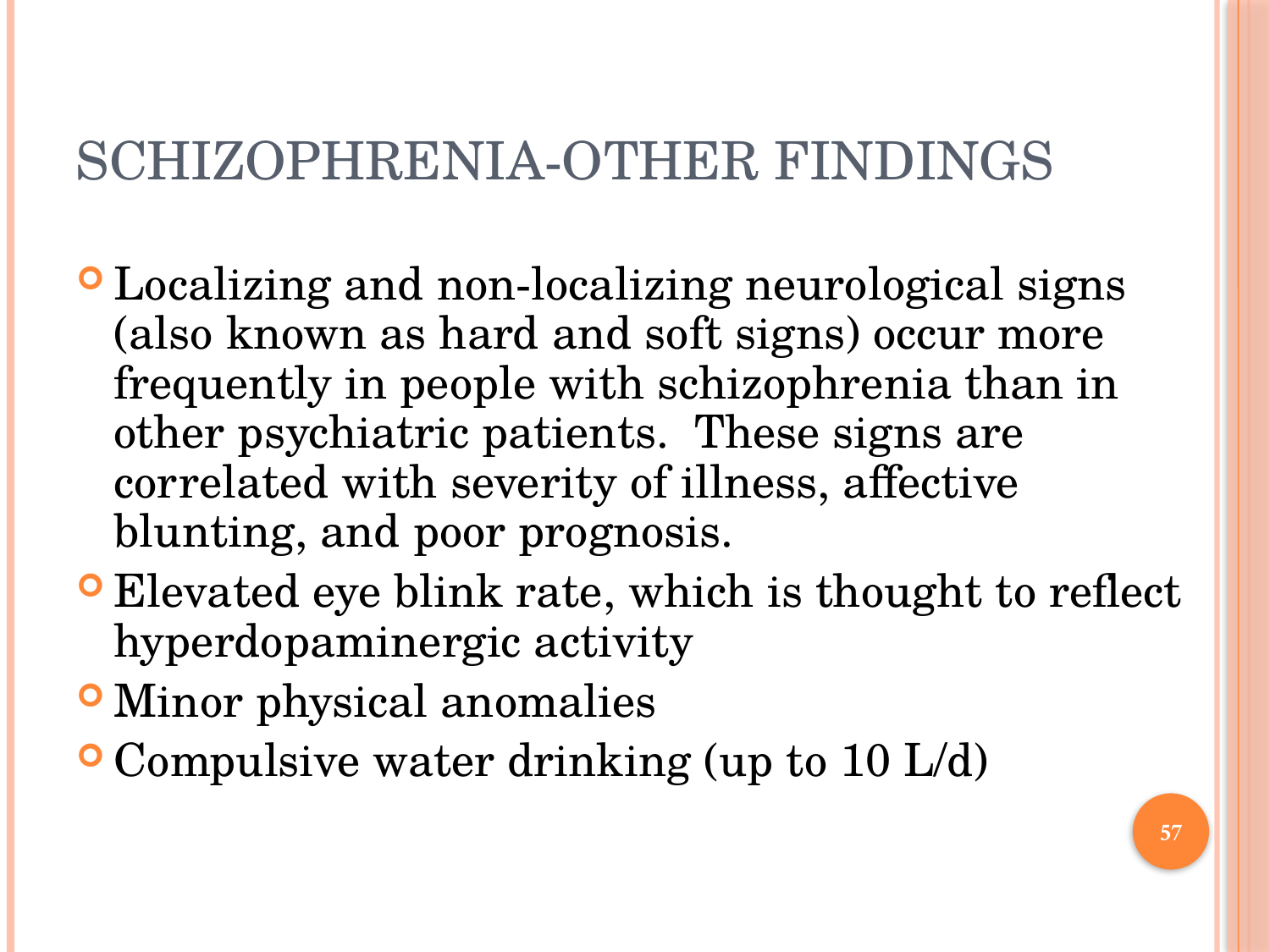

# Schizophrenia-Other Findings
Localizing and non-localizing neurological signs (also known as hard and soft signs) occur more frequently in people with schizophrenia than in other psychiatric patients.  These signs are correlated with severity of illness, affective blunting, and poor prognosis.
Elevated eye blink rate, which is thought to reflect hyperdopaminergic activity
Minor physical anomalies
Compulsive water drinking (up to 10 L/d)
57